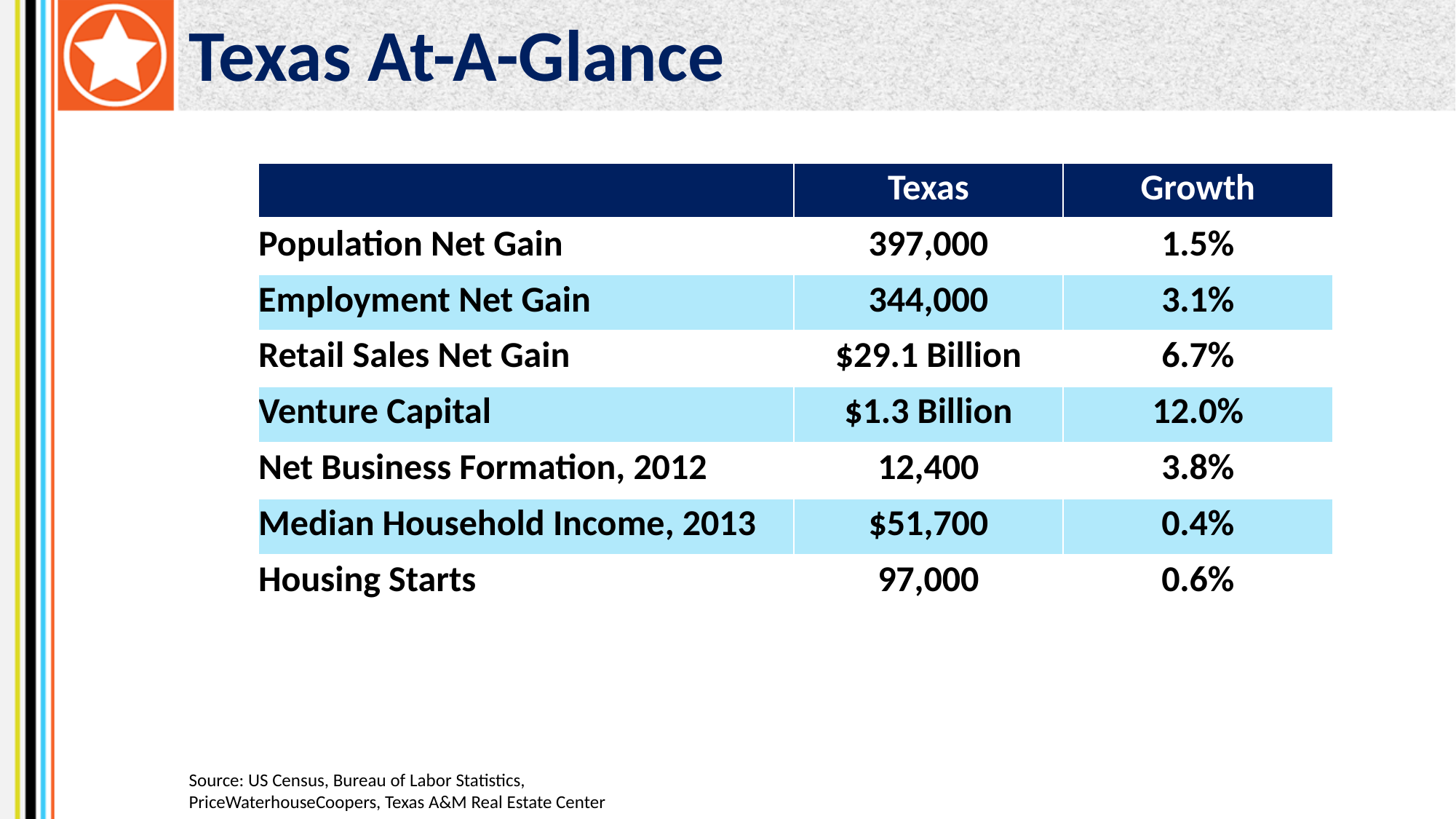

Texas At-A-Glance
|  | Texas | Growth |
| --- | --- | --- |
| Population Net Gain | 397,000 | 1.5% |
| Employment Net Gain | 344,000 | 3.1% |
| Retail Sales Net Gain | $29.1 Billion | 6.7% |
| Venture Capital | $1.3 Billion | 12.0% |
| Net Business Formation, 2012 | 12,400 | 3.8% |
| Median Household Income, 2013 | $51,700 | 0.4% |
| Housing Starts | 97,000 | 0.6% |
Source: US Census, Bureau of Labor Statistics, PriceWaterhouseCoopers, Texas A&M Real Estate Center